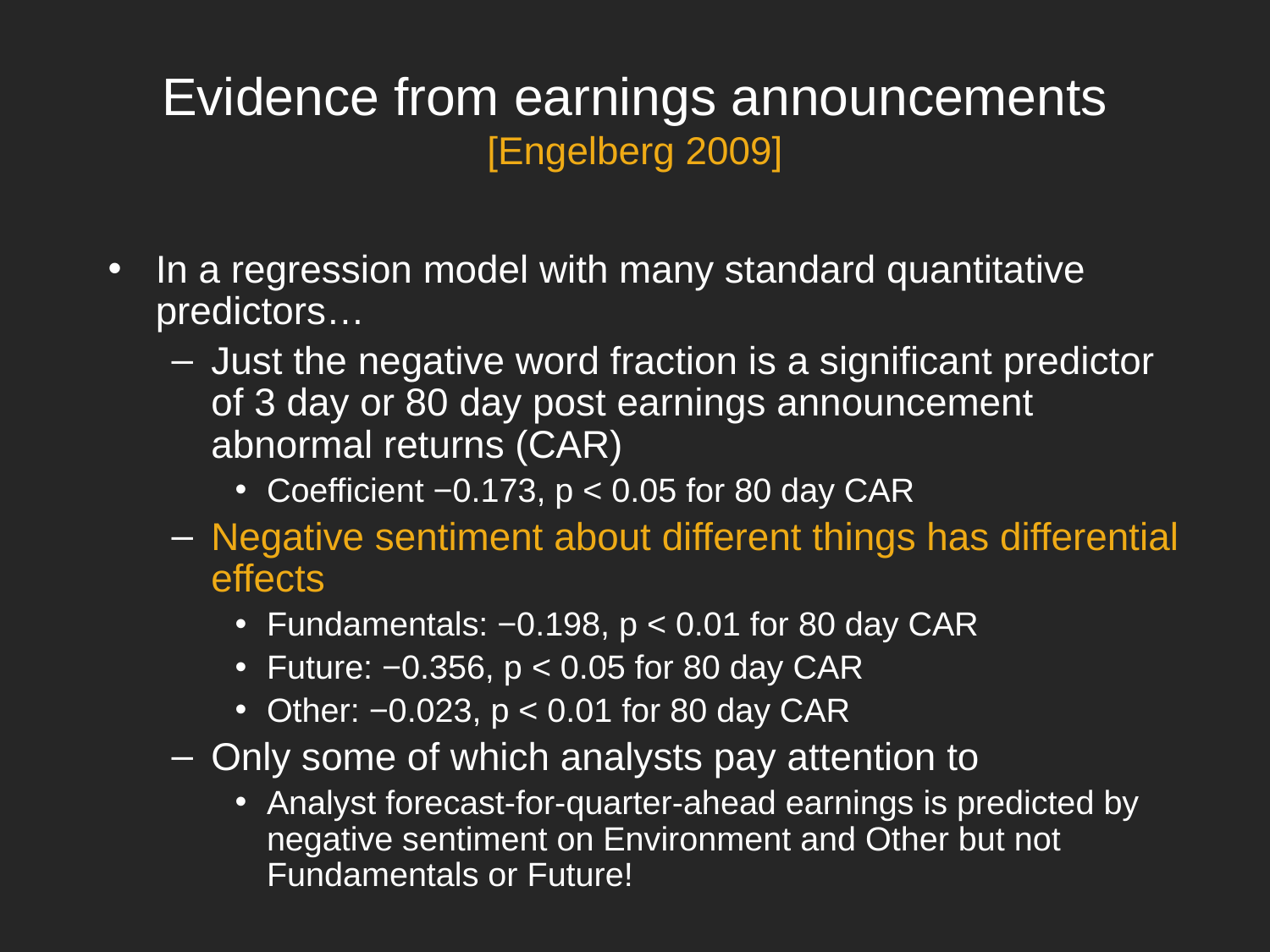

# Evidence from earnings announcements [Engelberg 2009]
In a regression model with many standard quantitative predictors…
Just the negative word fraction is a significant predictor of 3 day or 80 day post earnings announcement abnormal returns (CAR)
Coefficient −0.173, p < 0.05 for 80 day CAR
Negative sentiment about different things has differential effects
Fundamentals: −0.198, p < 0.01 for 80 day CAR
Future: −0.356, p < 0.05 for 80 day CAR
Other: −0.023, p < 0.01 for 80 day CAR
Only some of which analysts pay attention to
Analyst forecast-for-quarter-ahead earnings is predicted by negative sentiment on Environment and Other but not Fundamentals or Future!